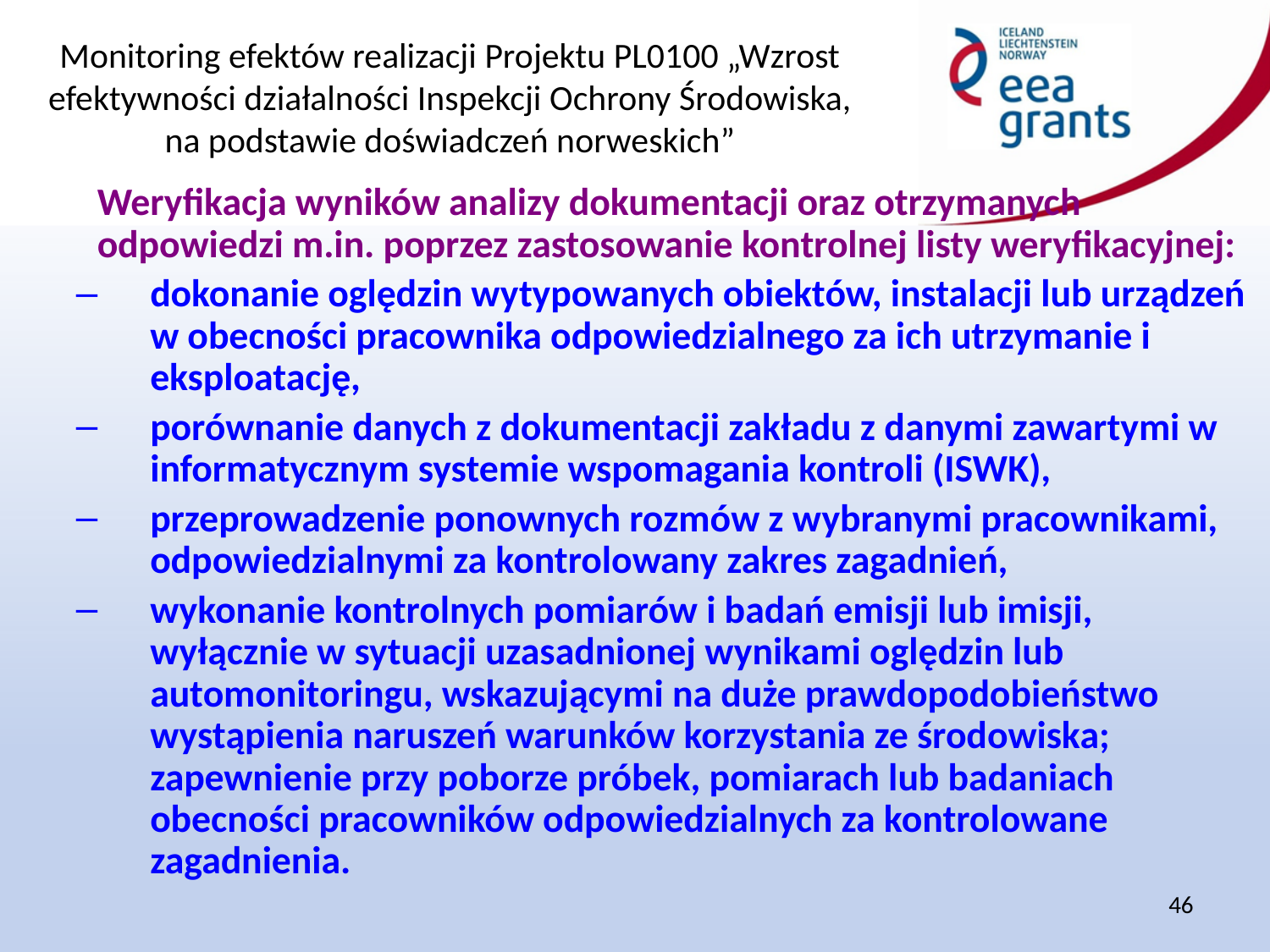

Weryfikacja wyników analizy dokumentacji oraz otrzymanych odpowiedzi m.in. poprzez zastosowanie kontrolnej listy weryfikacyjnej:
dokonanie oględzin wytypowanych obiektów, instalacji lub urządzeń w obecności pracownika odpowiedzialnego za ich utrzymanie i eksploatację,
porównanie danych z dokumentacji zakładu z danymi zawartymi w informatycznym systemie wspomagania kontroli (ISWK),
przeprowadzenie ponownych rozmów z wybranymi pracownikami, odpowiedzialnymi za kontrolowany zakres zagadnień,
wykonanie kontrolnych pomiarów i badań emisji lub imisji, wyłącznie w sytuacji uzasadnionej wynikami oględzin lub automonitoringu, wskazującymi na duże prawdopodobieństwo wystąpienia naruszeń warunków korzystania ze środowiska; zapewnienie przy poborze próbek, pomiarach lub badaniach obecności pracowników odpowiedzialnych za kontrolowane zagadnienia.
46